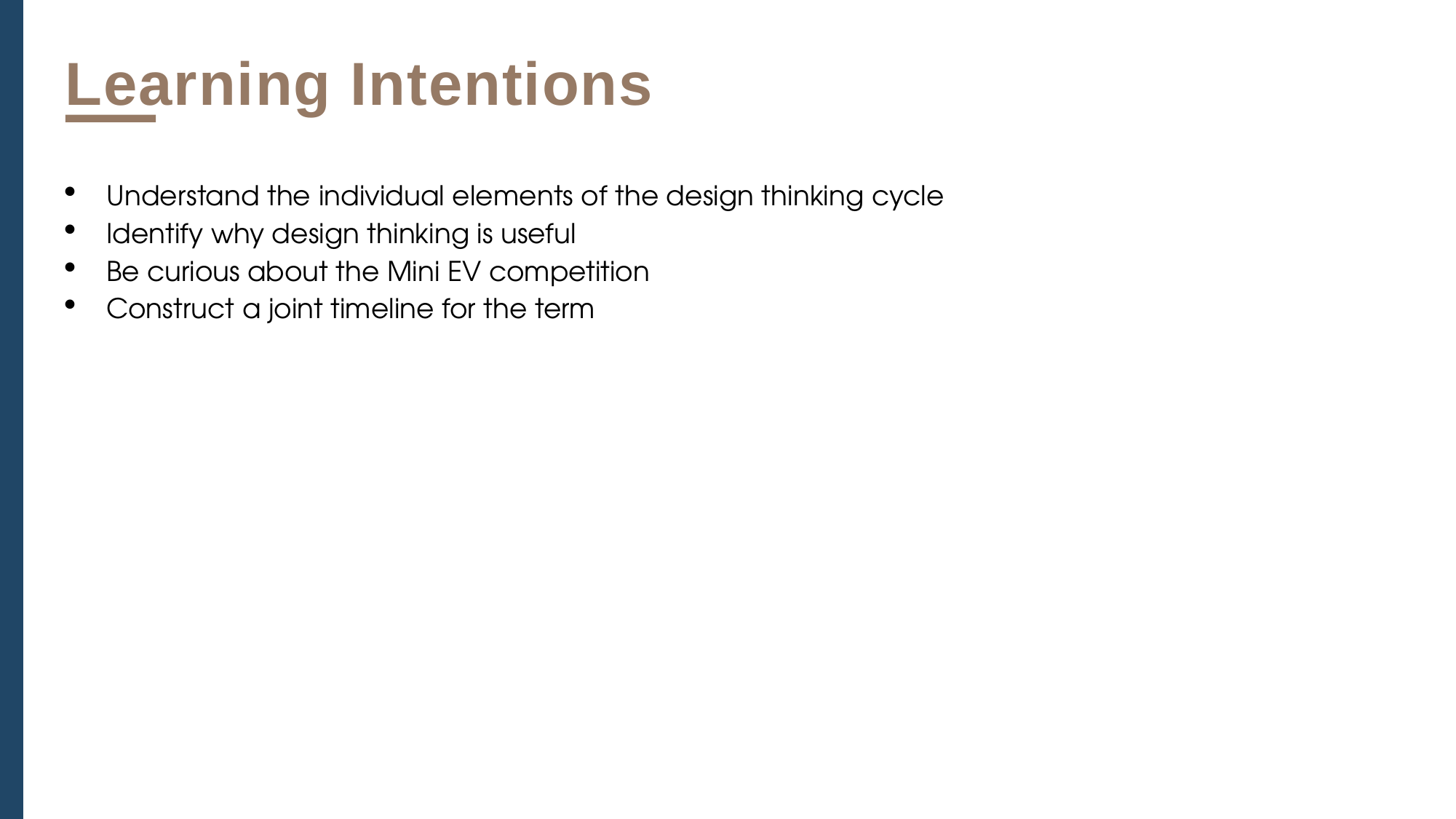

Learning Intentions

Understand the individual elements of the design thinking cycle
Identify why design thinking is useful
Be curious about the Mini EV competition
Construct a joint timeline for the term